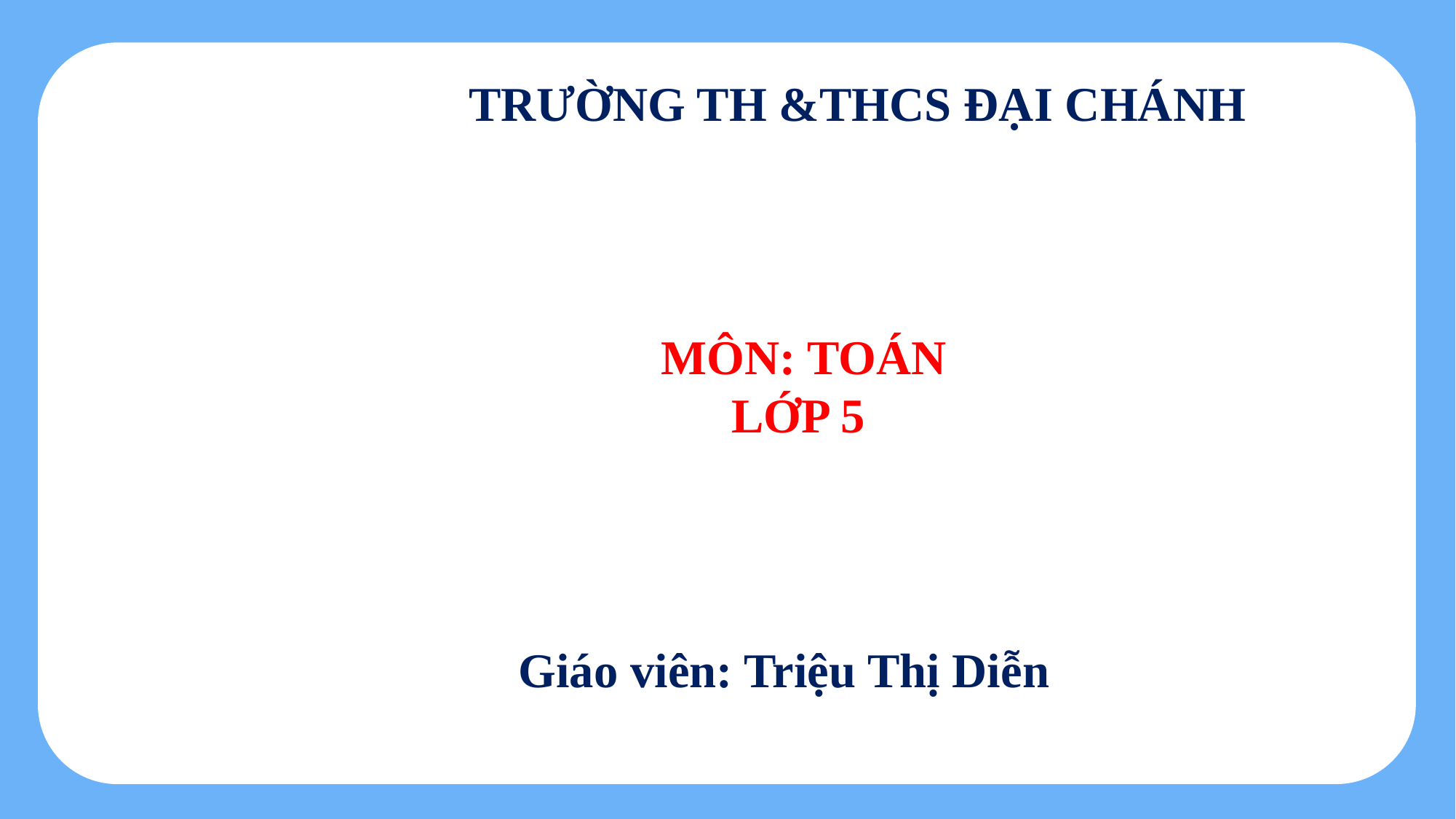

TRƯỜNG TH &THCS ĐẠI CHÁNH
MÔN: TOÁN
LỚP 5
Giáo viên: Triệu Thị Diễn